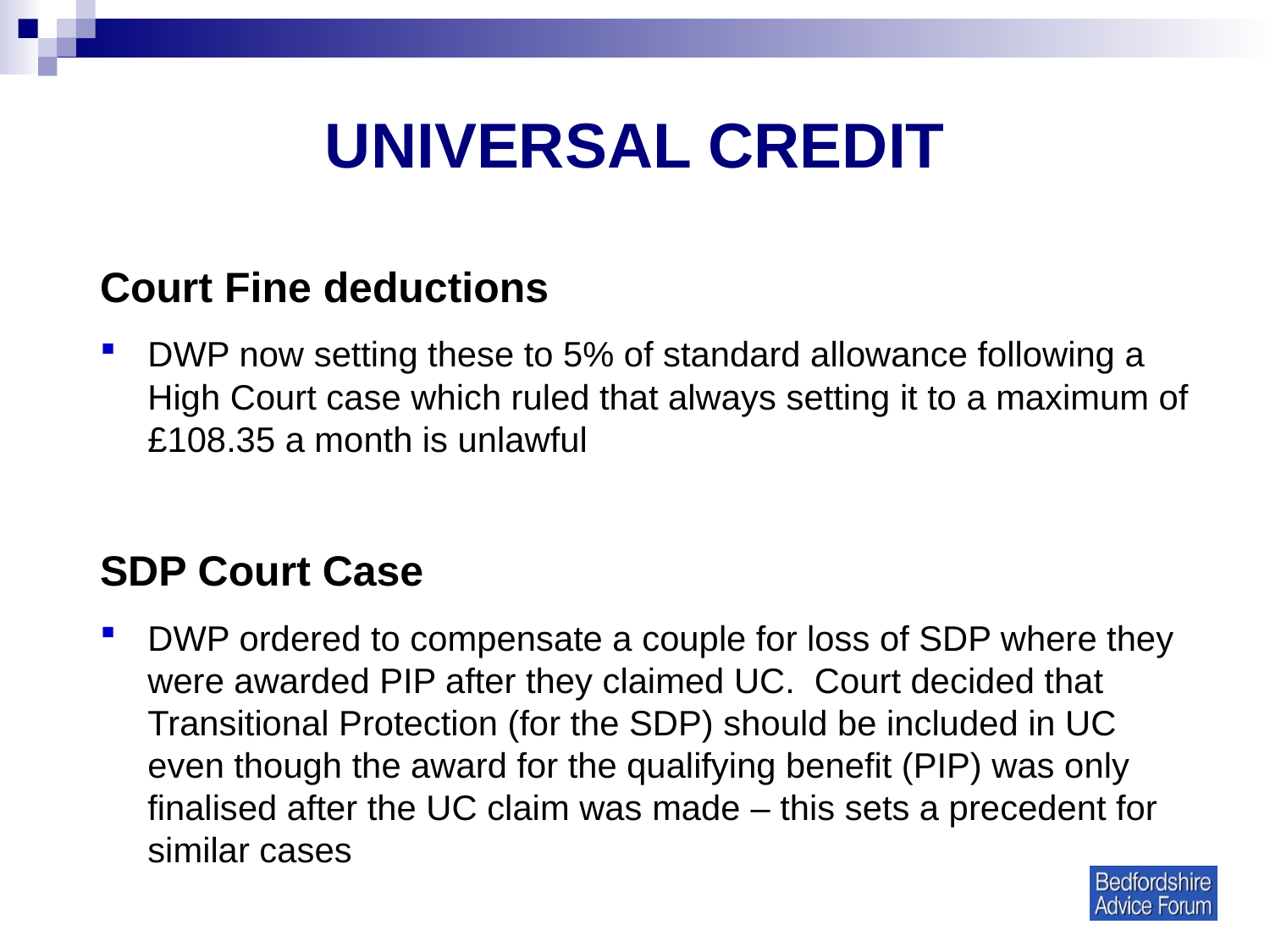

# UNIVERSAL CREDIT
Court Fine deductions
DWP now setting these to 5% of standard allowance following a High Court case which ruled that always setting it to a maximum of £108.35 a month is unlawful

SDP Court Case
DWP ordered to compensate a couple for loss of SDP where they were awarded PIP after they claimed UC.  Court decided that Transitional Protection (for the SDP) should be included in UC even though the award for the qualifying benefit (PIP) was only finalised after the UC claim was made – this sets a precedent for similar cases